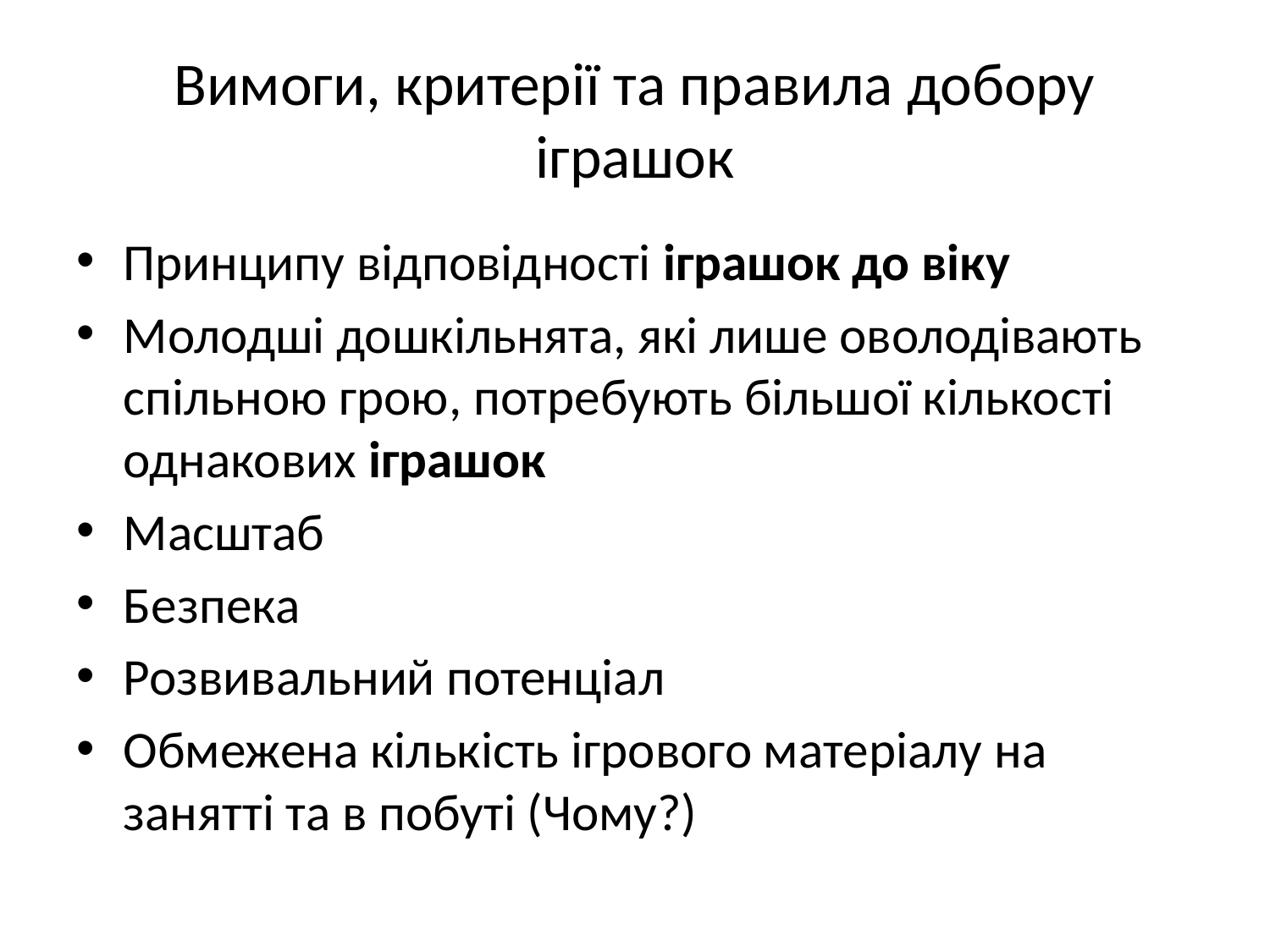

# Вимоги, критерії та правила добору іграшок
Принципу відповідності іграшок до віку
Молодші дошкільнята, які лише оволодівають спільною грою, потребують більшої кількості однакових іграшок
Масштаб
Безпека
Розвивальний потенціал
Обмежена кількість ігрового матеріалу на занятті та в побуті (Чому?)